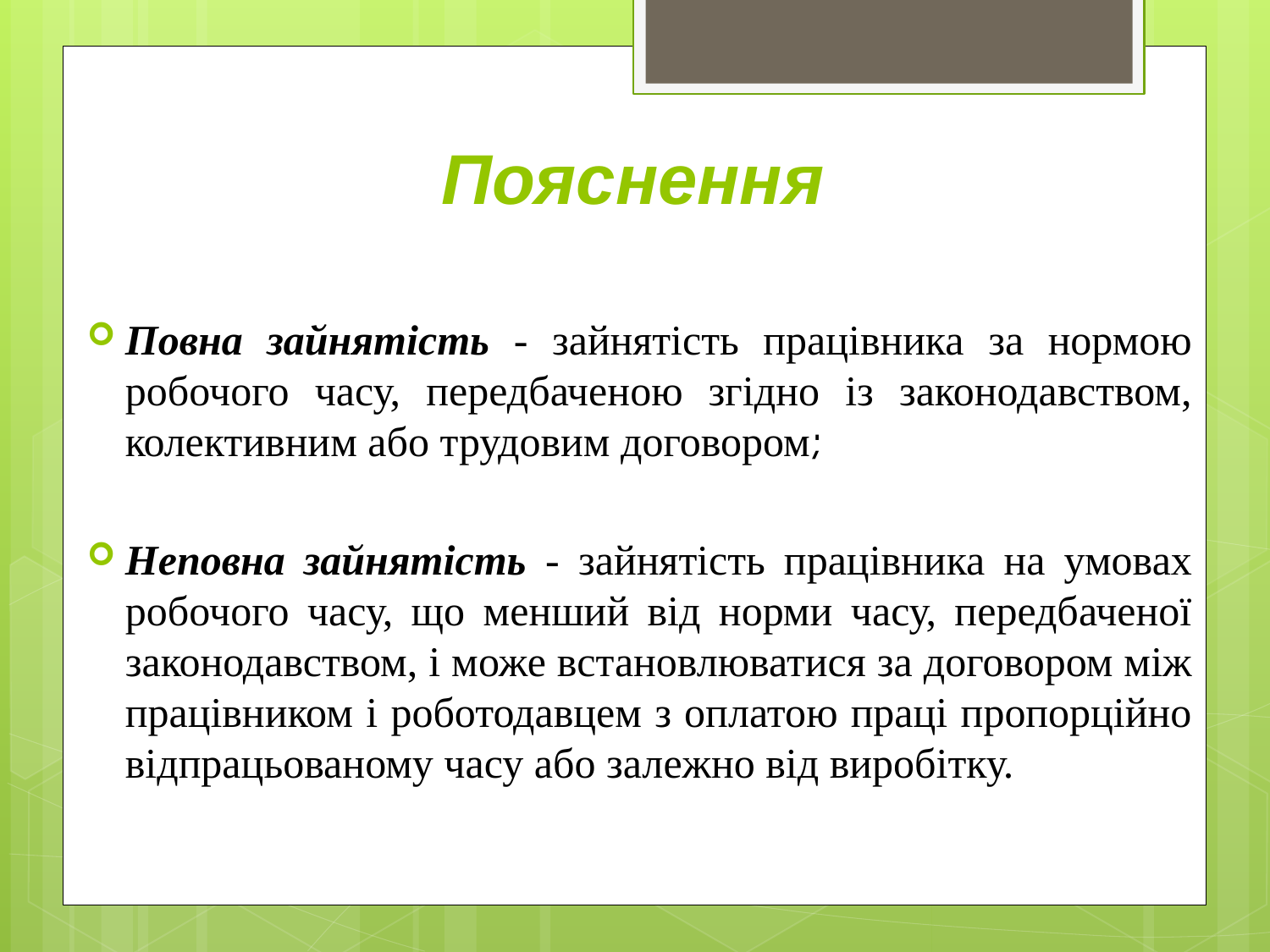

# Пояснення
Повна зайнятість - зайнятість працівника за нормою робочого часу, передбаченою згідно із законодавством, колективним або трудовим договором;

Неповна зайнятість - зайнятість працівника на умовах робочого часу, що менший від норми часу, передбаченої законодавством, і може встановлюватися за договором між працівником і роботодавцем з оплатою праці пропорційно відпрацьованому часу або залежно від виробітку.